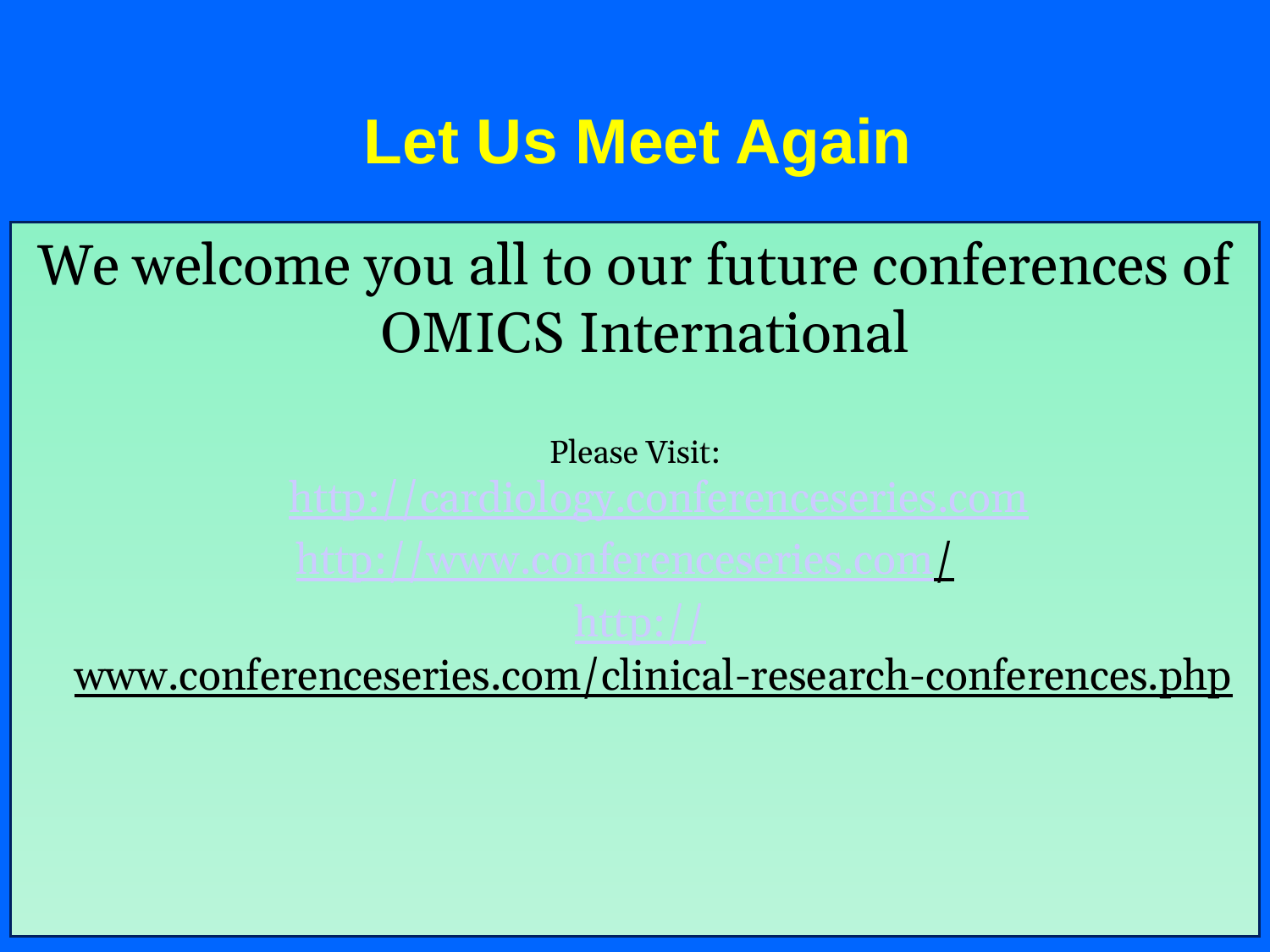

# Let Us Meet Again
We welcome you all to our future conferences of OMICS International

Please Visit:
http://cardiology.conferenceseries.com
http://www.conferenceseries.com/
 http://www.conferenceseries.com/clinical-research-conferences.php